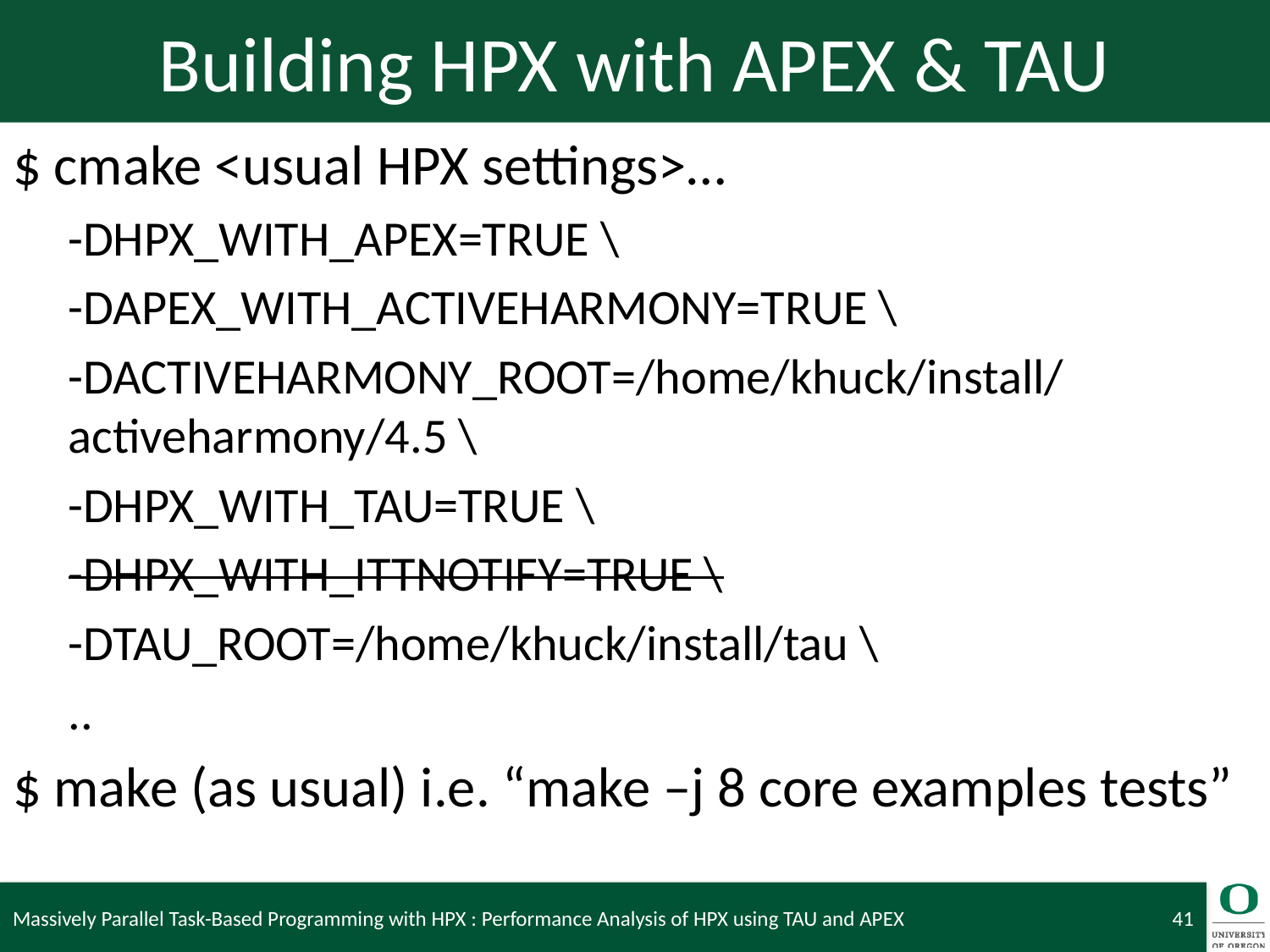

# Building HPX with APEX & TAU
$ cmake <usual HPX settings>…
-DHPX_WITH_APEX=TRUE \
-DAPEX_WITH_ACTIVEHARMONY=TRUE \
-DACTIVEHARMONY_ROOT=/home/khuck/install/activeharmony/4.5 \
-DHPX_WITH_TAU=TRUE \
-DHPX_WITH_ITTNOTIFY=TRUE \
-DTAU_ROOT=/home/khuck/install/tau \
..
$ make (as usual) i.e. “make –j 8 core examples tests”
Massively Parallel Task-Based Programming with HPX : Performance Analysis of HPX using TAU and APEX
41